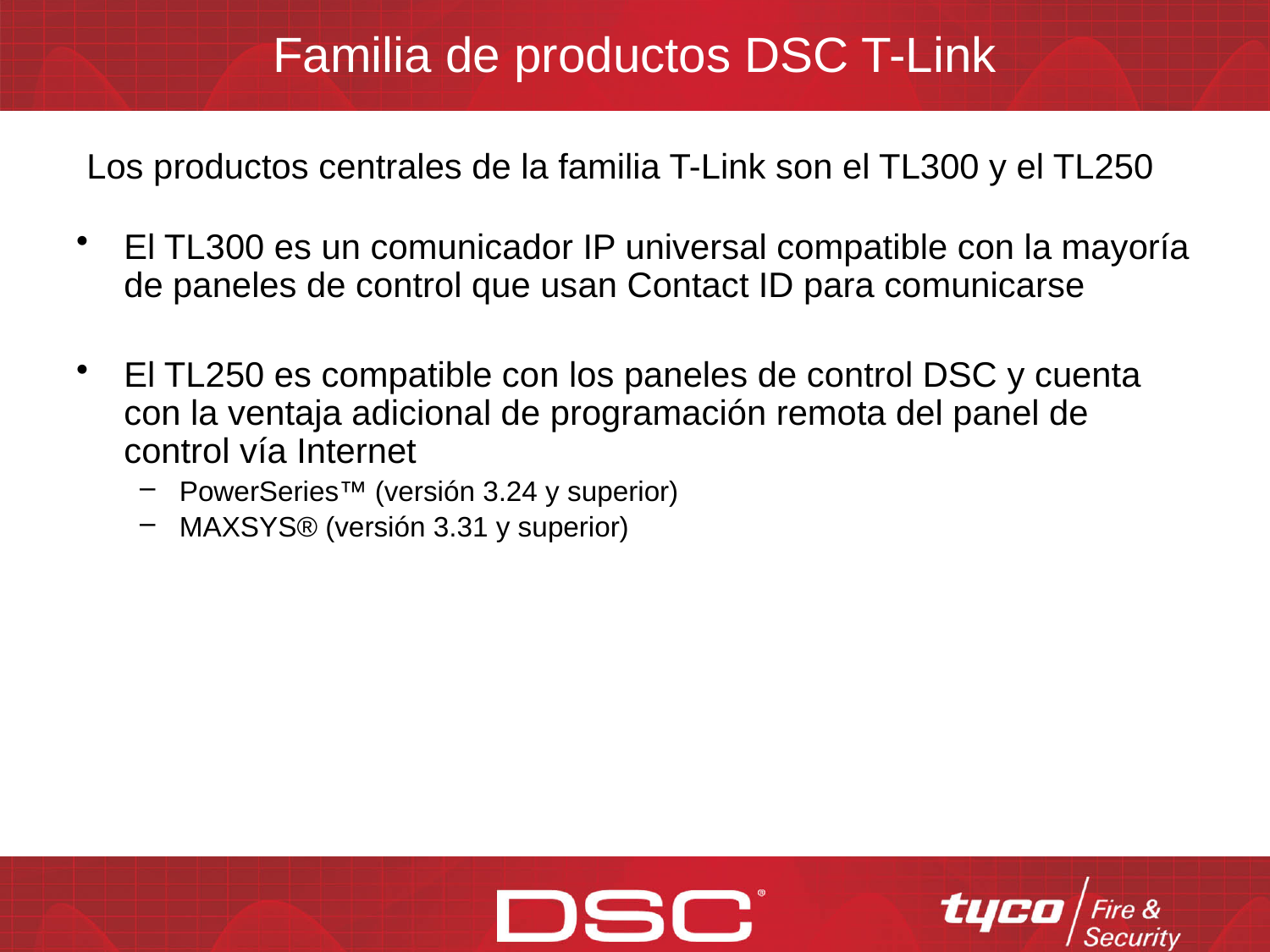

# Familia de productos DSC T-Link
Los productos centrales de la familia T-Link son el TL300 y el TL250
El TL300 es un comunicador IP universal compatible con la mayoría de paneles de control que usan Contact ID para comunicarse

El TL250 es compatible con los paneles de control DSC y cuenta con la ventaja adicional de programación remota del panel de control vía Internet
PowerSeries™ (versión 3.24 y superior)
MAXSYS® (versión 3.31 y superior)